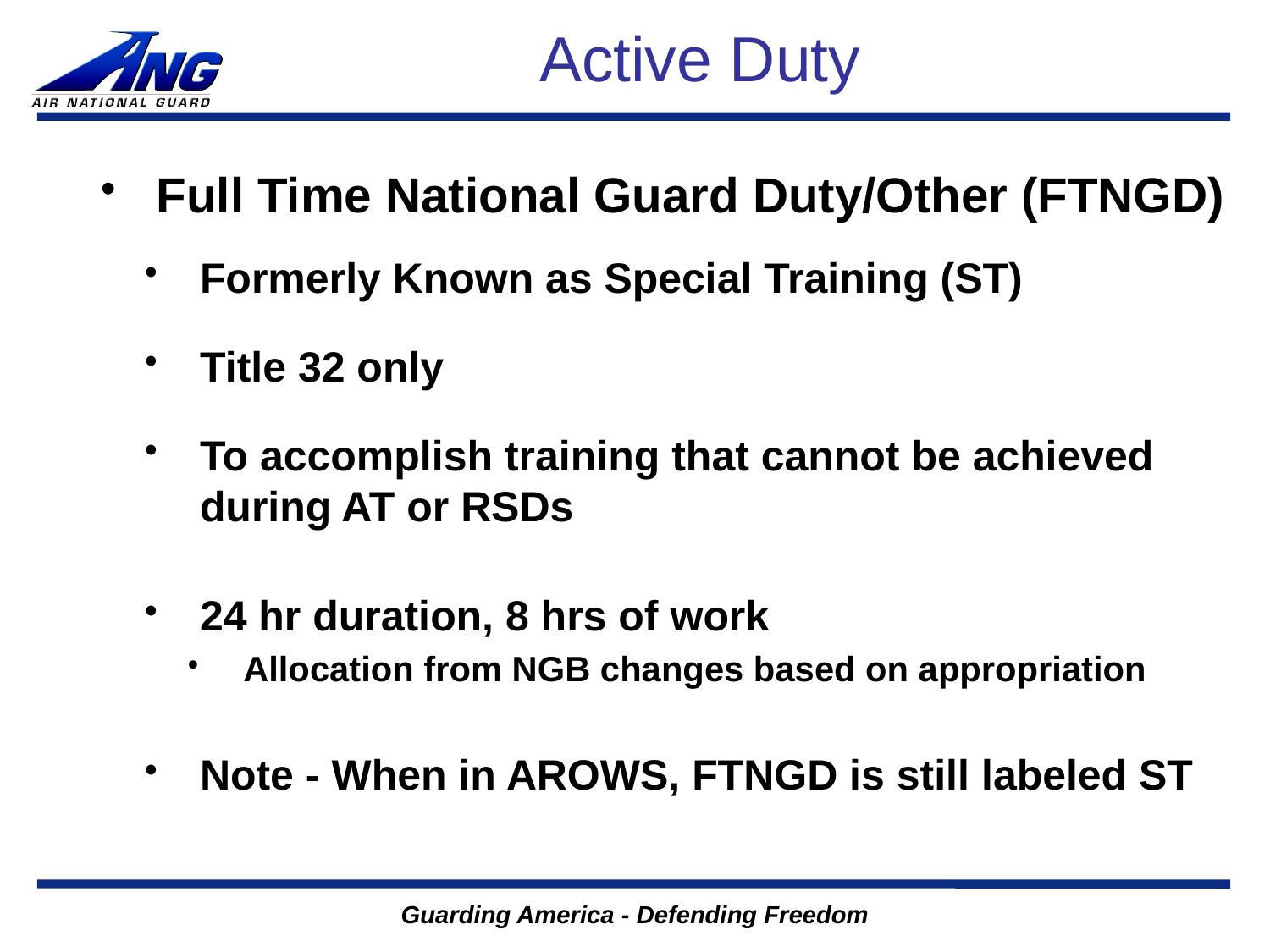

# Active Duty
Full Time National Guard Duty/Other (FTNGD)

Formerly Known as Special Training (ST)

Title 32 only

To accomplish training that cannot be achieved during AT or RSDs

24 hr duration, 8 hrs of work
Allocation from NGB changes based on appropriation

Note - When in AROWS, FTNGD is still labeled ST